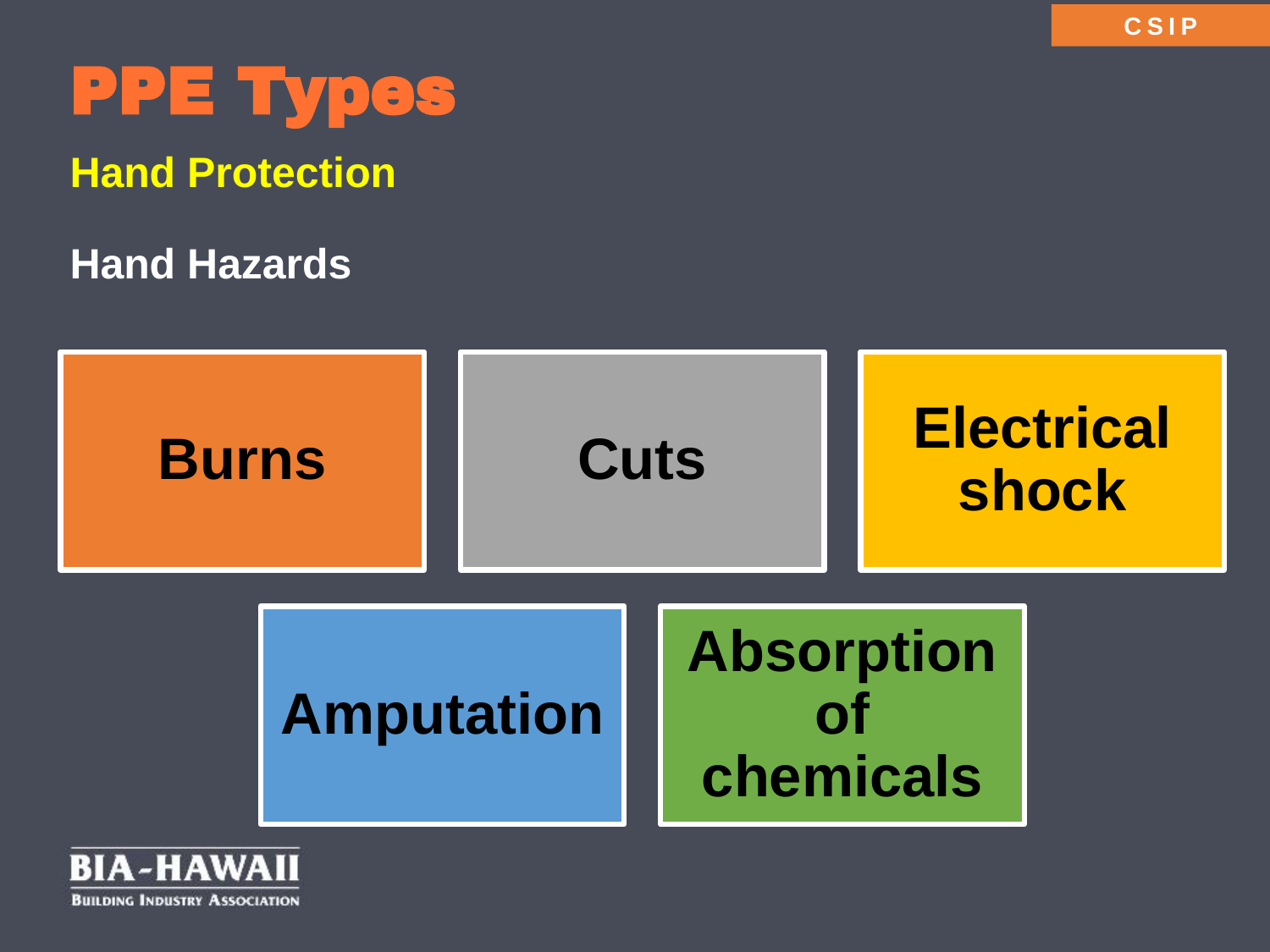

PPE Types
Hand Protection
Hand Hazards
Burns
Cuts
Electrical shock
Amputation
Absorption of chemicals